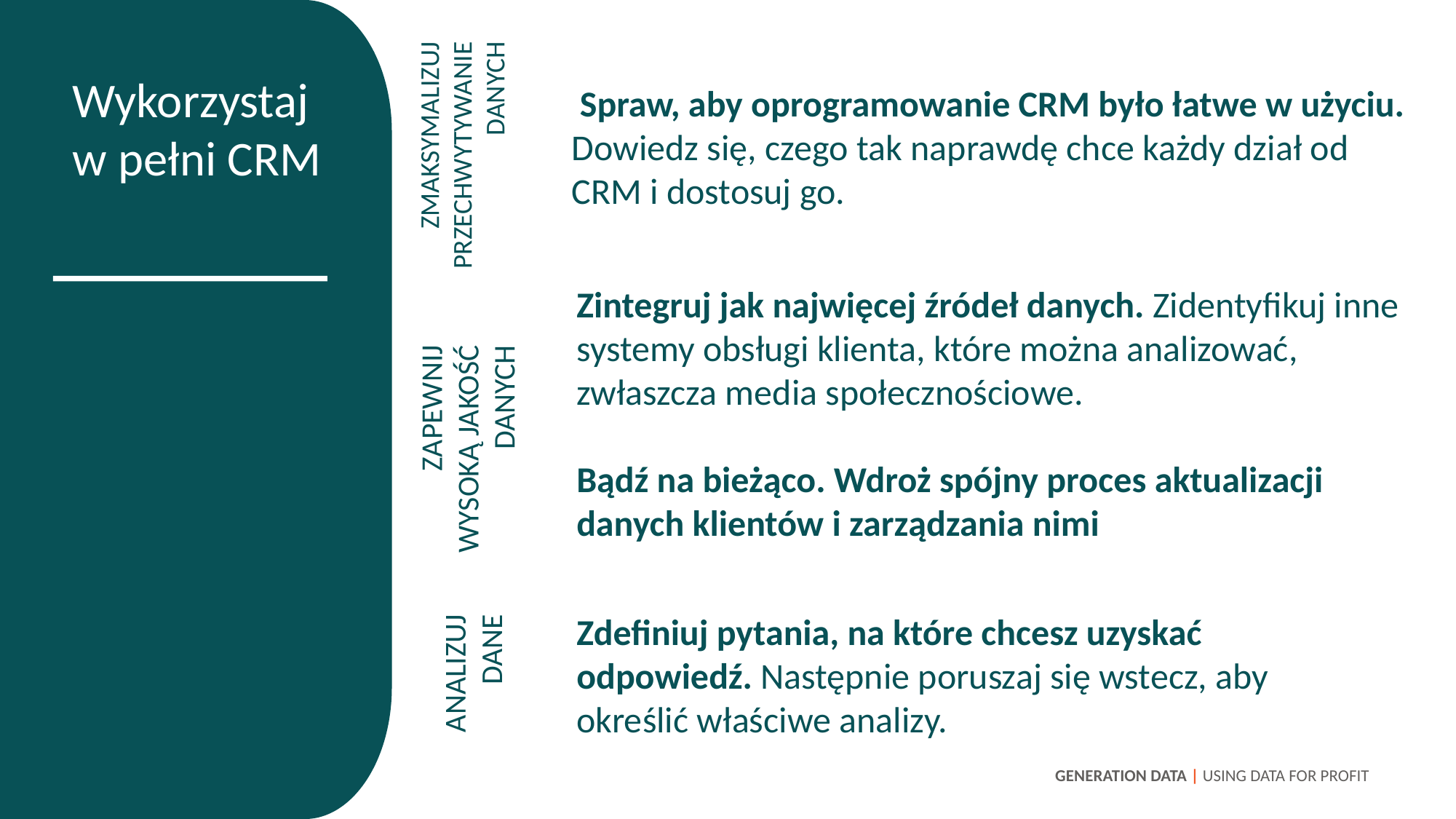

Wykorzystaj w pełni CRM
 Spraw, aby oprogramowanie CRM było łatwe w użyciu. Dowiedz się, czego tak naprawdę chce każdy dział od CRM i dostosuj go.
ZMAKSYMALIZUJ PRZECHWYTYWANIE DANYCH

Zintegruj jak najwięcej źródeł danych. Zidentyfikuj inne systemy obsługi klienta, które można analizować, zwłaszcza media społecznościowe.
Bądź na bieżąco. Wdroż spójny proces aktualizacji danych klientów i zarządzania nimi

ZAPEWNIJ WYSOKĄ JAKOŚĆ DANYCH
Zdefiniuj pytania, na które chcesz uzyskać odpowiedź. Następnie poruszaj się wstecz, aby określić właściwe analizy.
ANALIZUJ DANE
GENERATION DATA | USING DATA FOR PROFIT